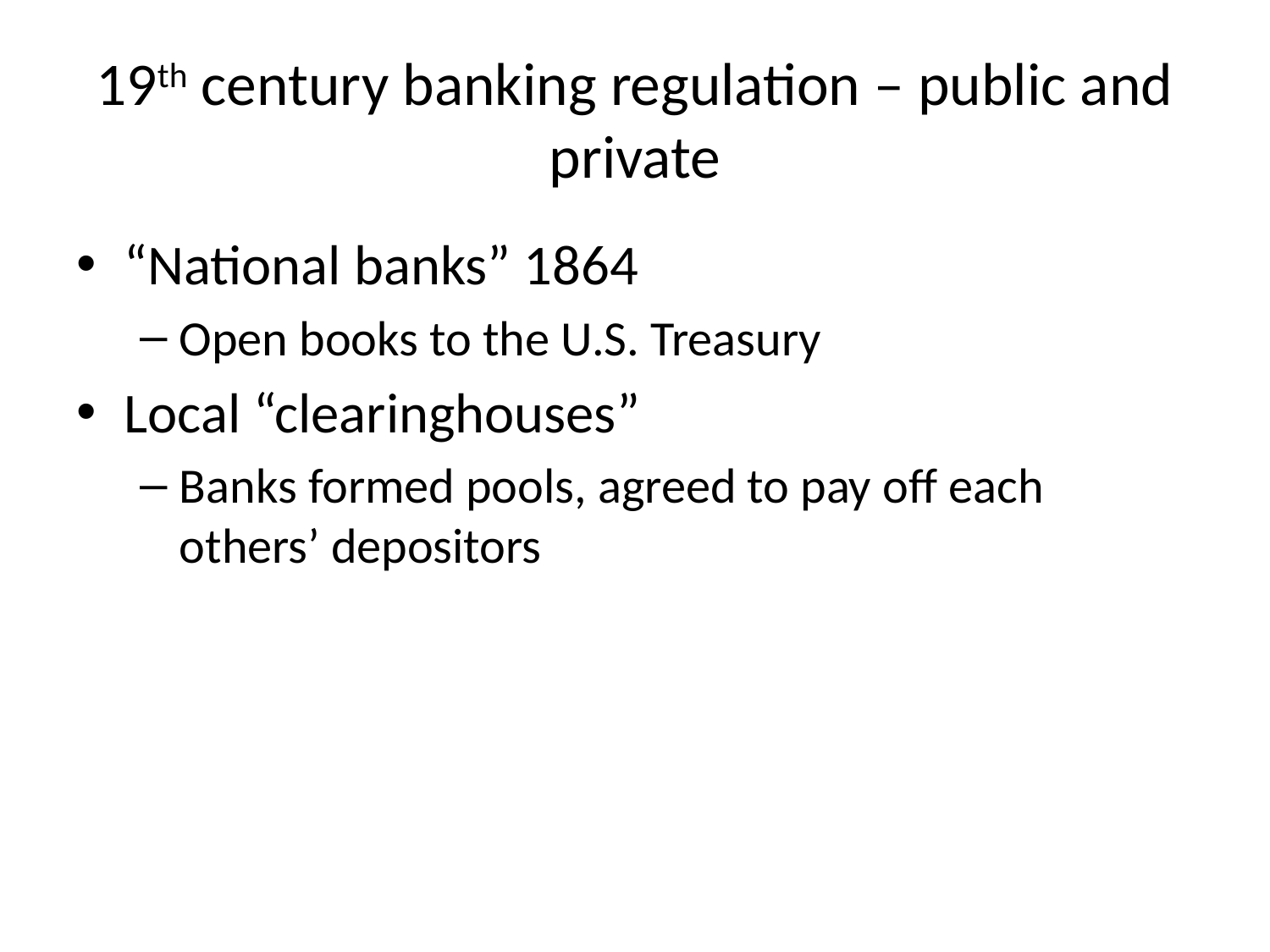

# 19th century banking regulation – public and private
“National banks” 1864
Open books to the U.S. Treasury
Local “clearinghouses”
Banks formed pools, agreed to pay off each others’ depositors